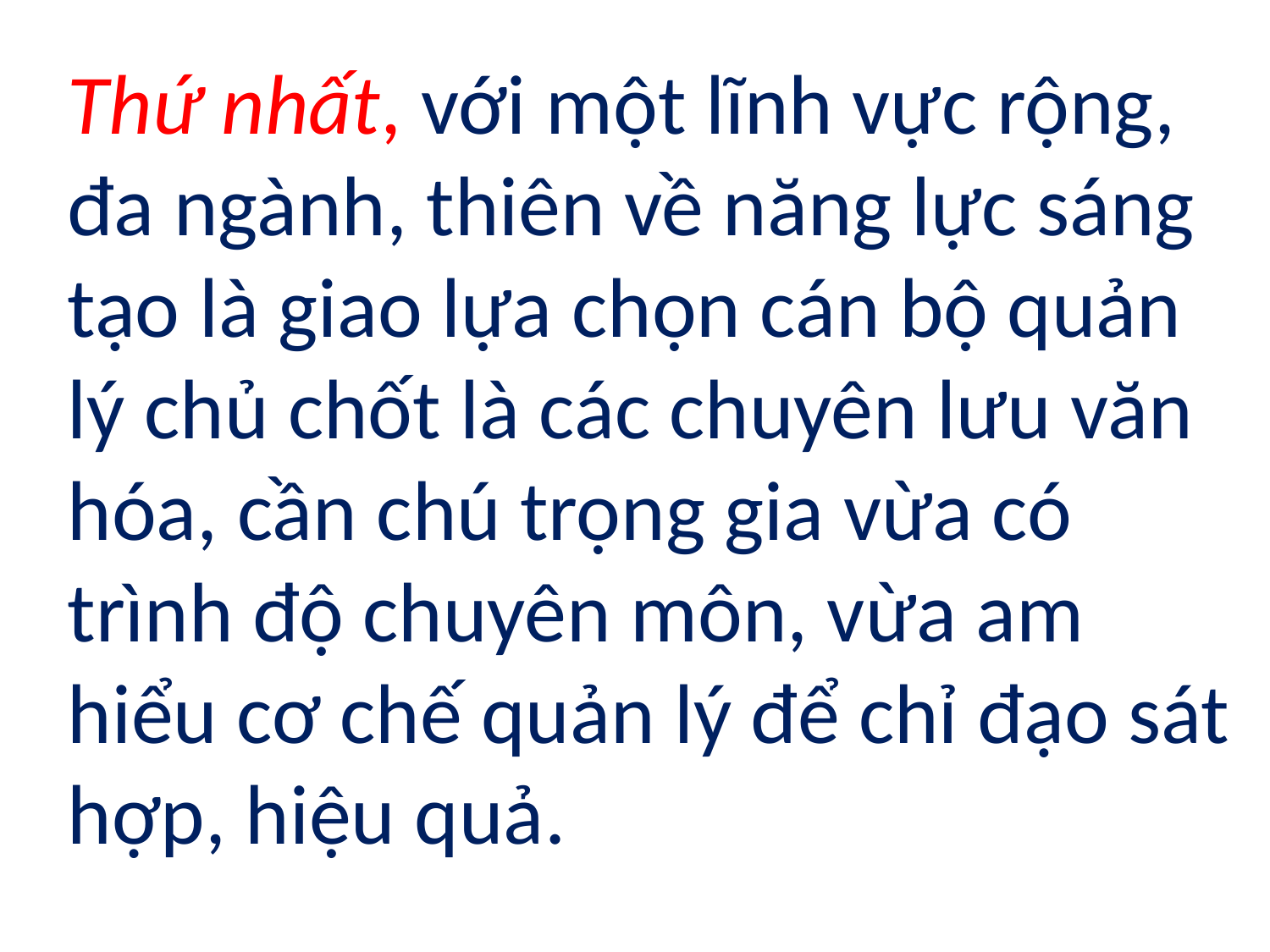

Thứ nhất, với một lĩnh vực rộng, đa ngành, thiên về năng lực sáng tạo là giao lựa chọn cán bộ quản lý chủ chốt là các chuyên lưu văn hóa, cần chú trọng gia vừa có trình độ chuyên môn, vừa am hiểu cơ chế quản lý để chỉ đạo sát hợp, hiệu quả.